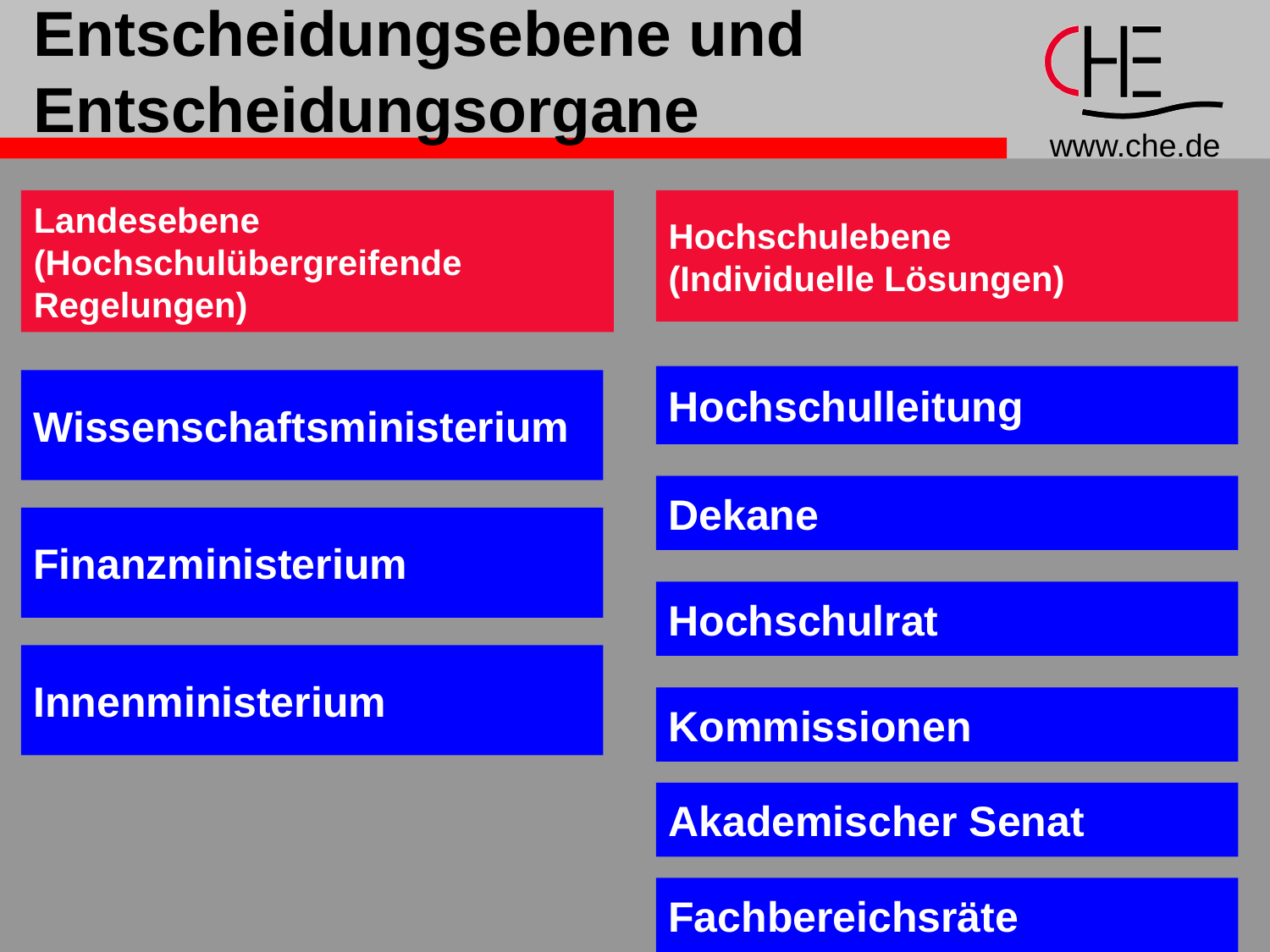

# Entscheidungsebene und Entscheidungsorgane
Landesebene
(Hochschulübergreifende
Regelungen)
Hochschulebene
(Individuelle Lösungen)
Hochschulleitung
Dekane
Hochschulrat
Kommissionen
Akademischer Senat
Fachbereichsräte
Wissenschaftsministerium
Finanzministerium
Innenministerium
13